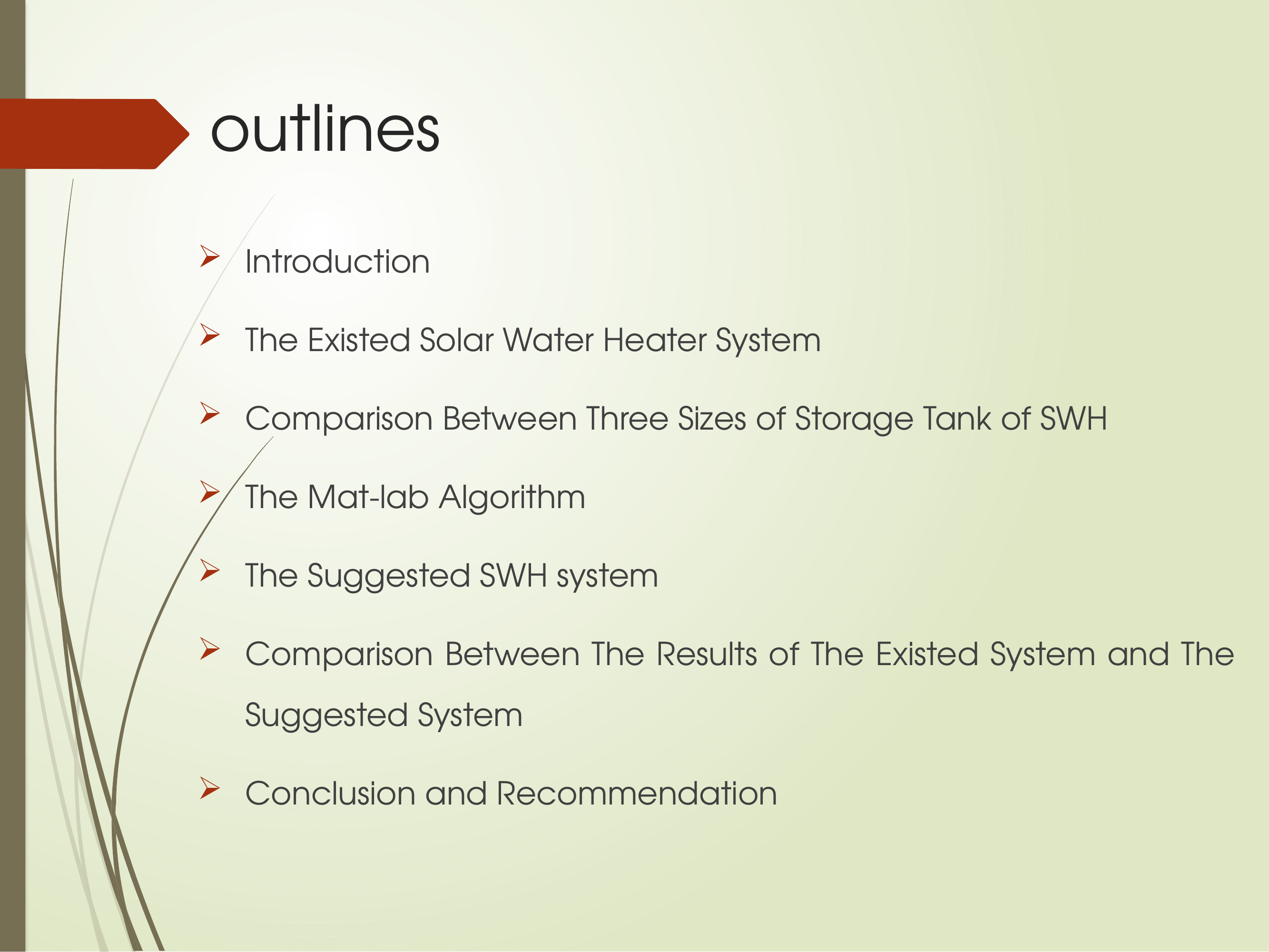

# outlines
Introduction
The Existed Solar Water Heater System
Comparison Between Three Sizes of Storage Tank of SWH
The Mat-lab Algorithm
The Suggested SWH system
Comparison Between The Results of The Existed System and The Suggested System
Conclusion and Recommendation